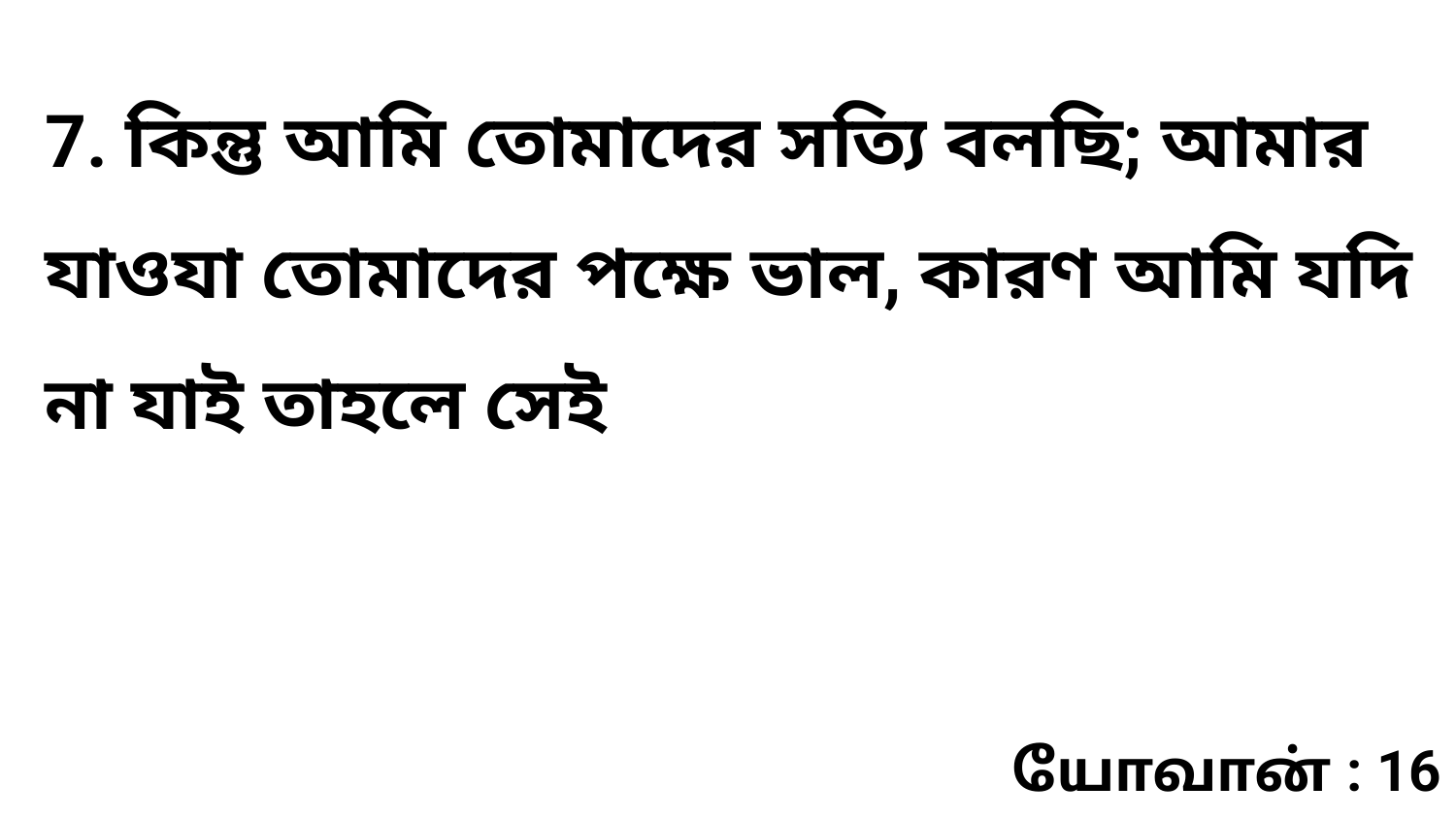

7. কিন্তু আমি তোমাদের সত্যি বলছি; আমার যাওযা তোমাদের পক্ষে ভাল, কারণ আমি যদি না যাই তাহলে সেই
யோவான் : 16